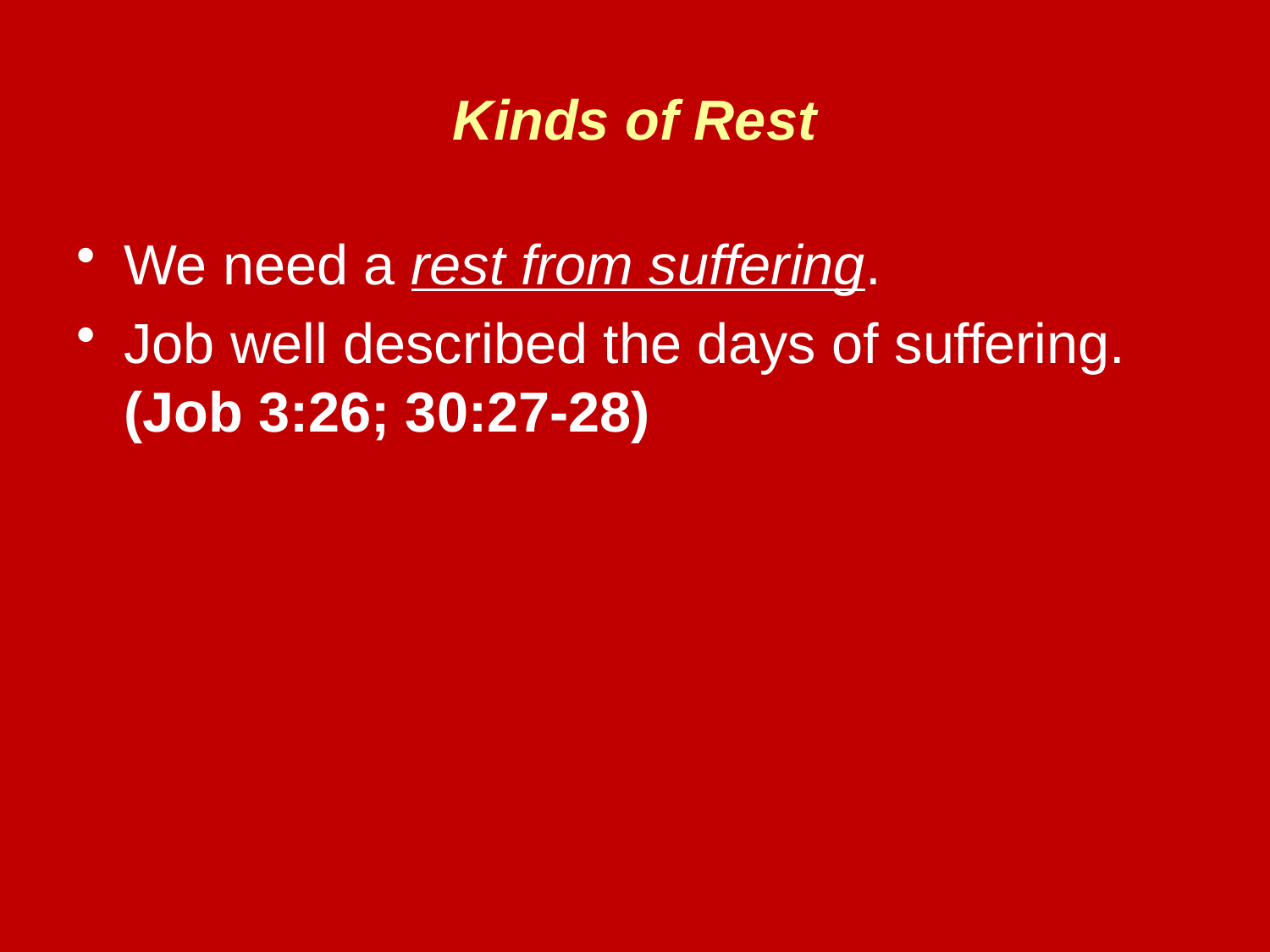

# Kinds of Rest
We need a rest from suffering.
Job well described the days of suffering. (Job 3:26; 30:27-28)